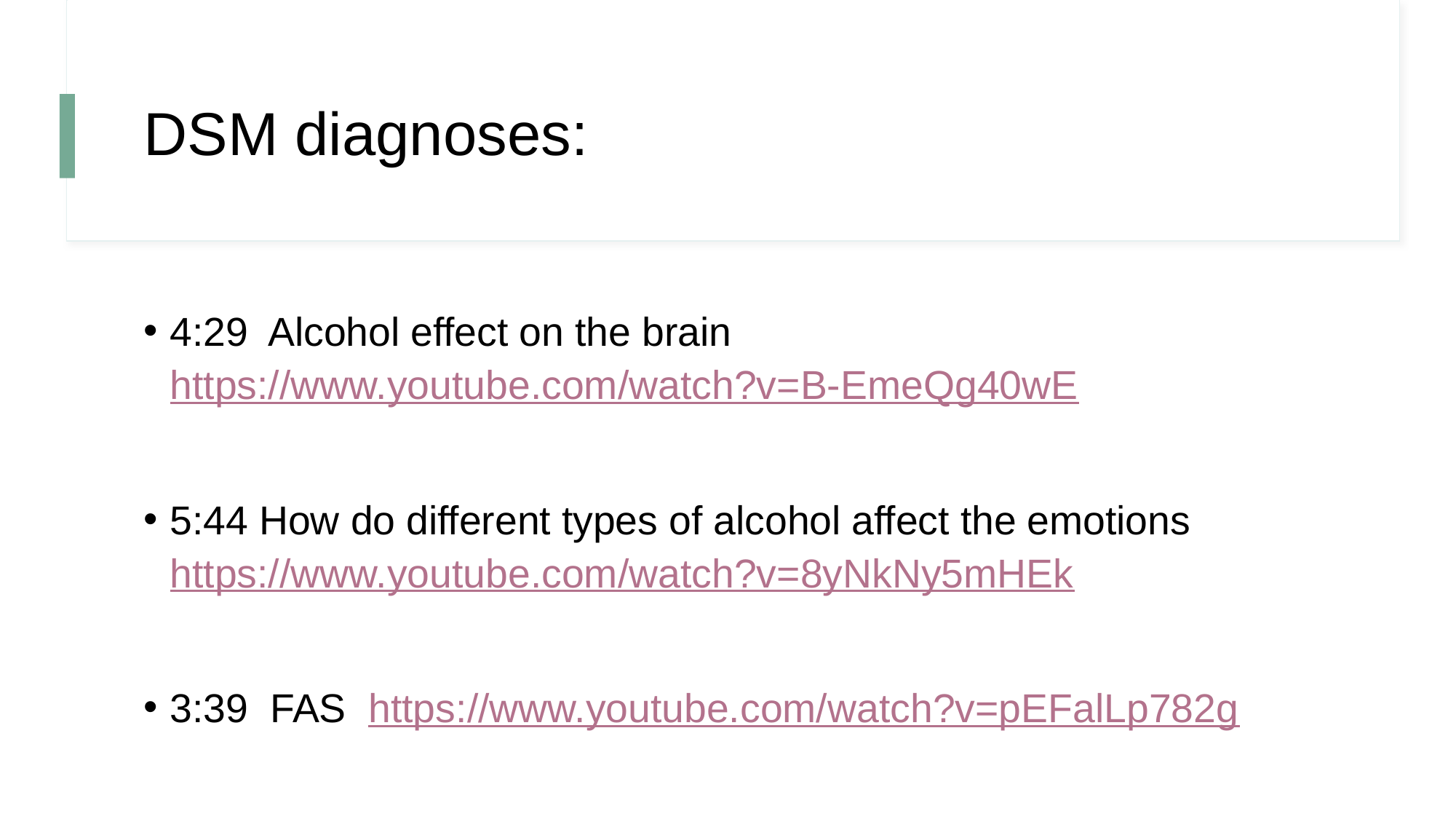

# DSM diagnoses:
4:29  Alcohol effect on the brain  https://www.youtube.com/watch?v=B-EmeQg40wE

5:44 How do different types of alcohol affect the emotions  https://www.youtube.com/watch?v=8yNkNy5mHEk

3:39  FAS  https://www.youtube.com/watch?v=pEFalLp782g